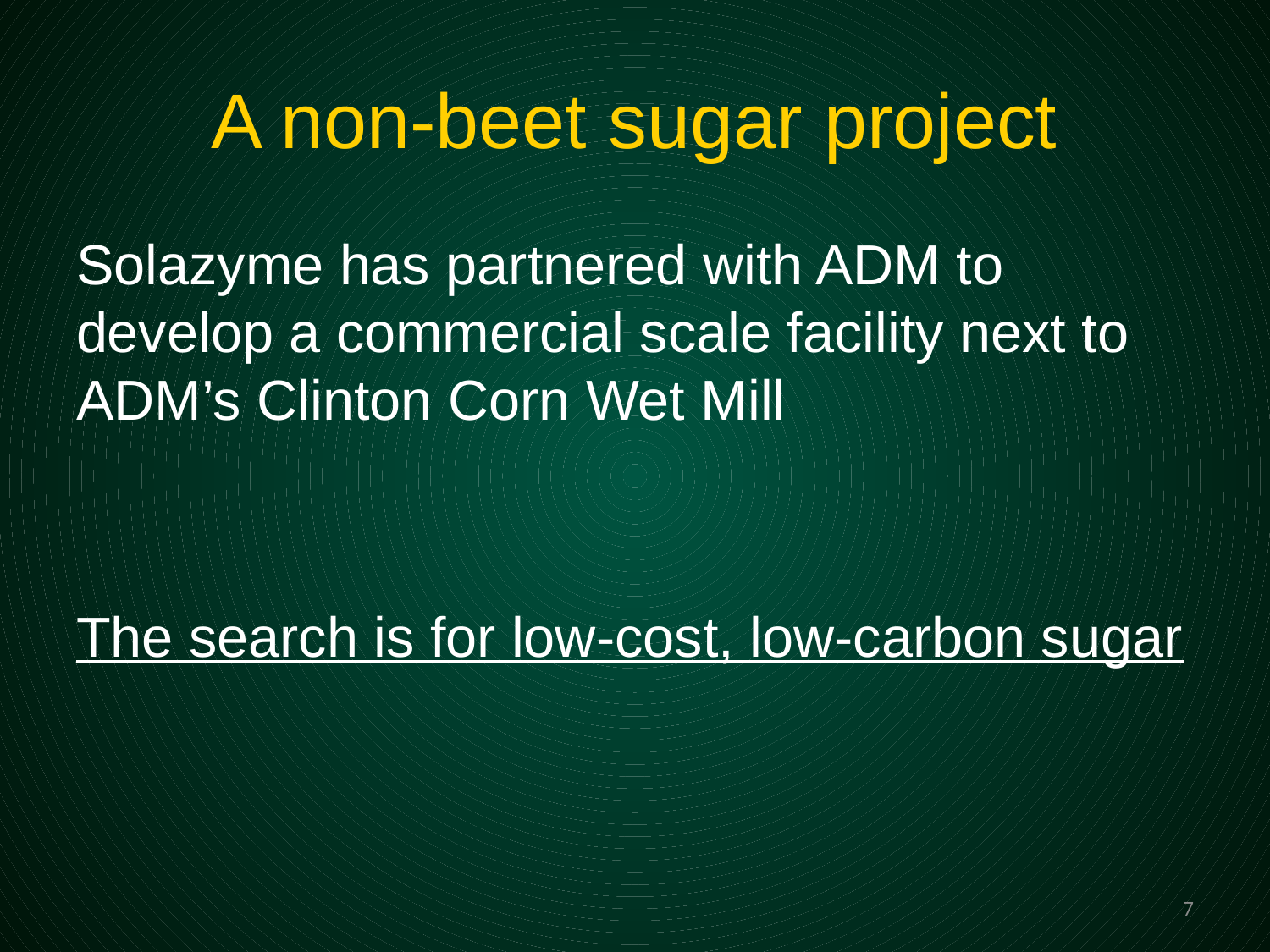

# A non-beet sugar project
Solazyme has partnered with ADM to develop a commercial scale facility next to ADM’s Clinton Corn Wet Mill

The search is for low-cost, low-carbon sugar

7